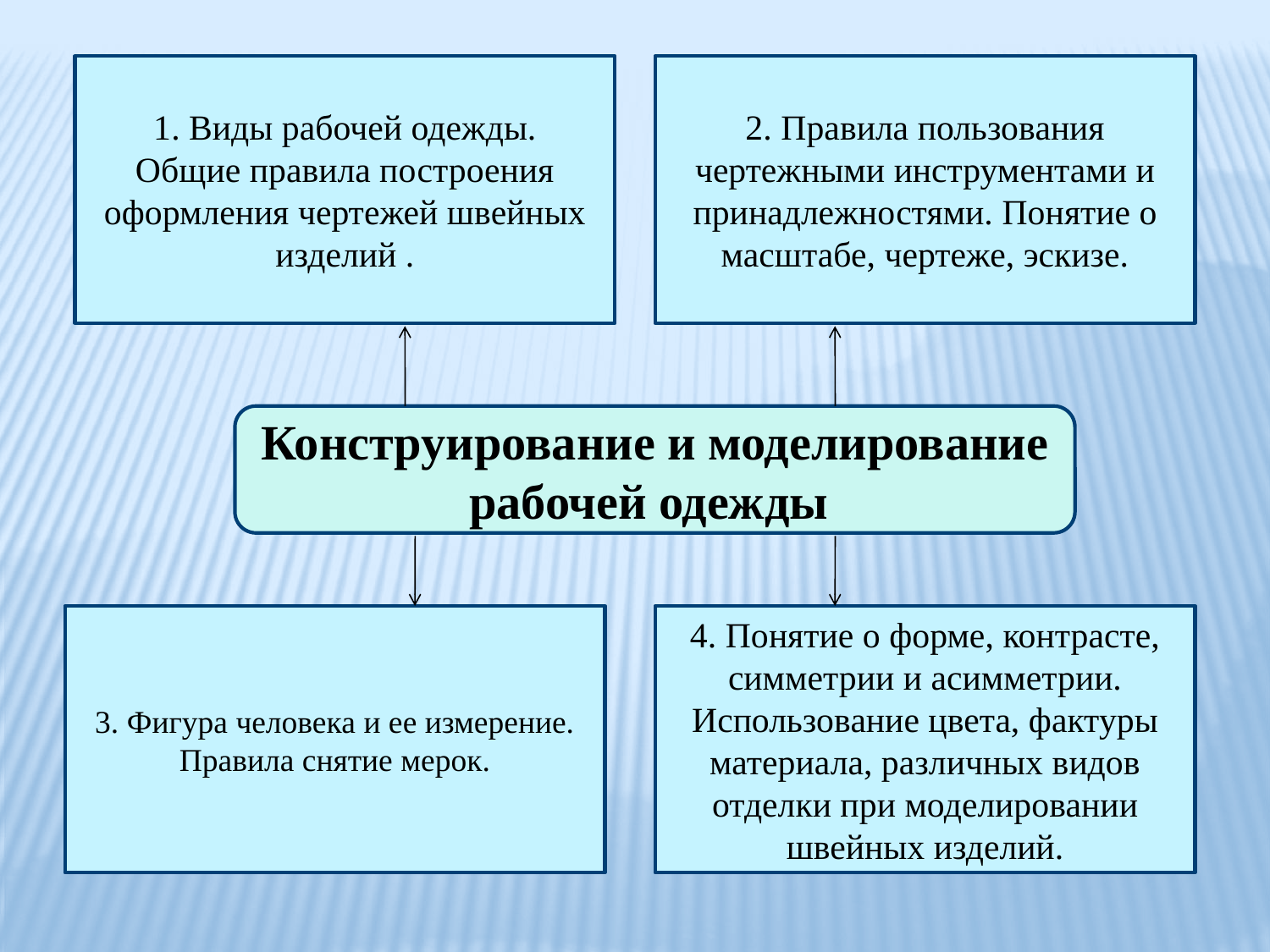

1. Виды рабочей одежды.
Общие правила построения оформления чертежей швейных изделий .
2. Правила пользования чертежными инструментами и принадлежностями. Понятие о масштабе, чертеже, эскизе.

Конструирование и моделирование рабочей одежды
3. Фигура человека и ее измерение. Правила снятие мерок.
4. Понятие о форме, контрасте, симметрии и асимметрии. Использование цвета, фактуры материала, различных видов отделки при моделировании швейных изделий.